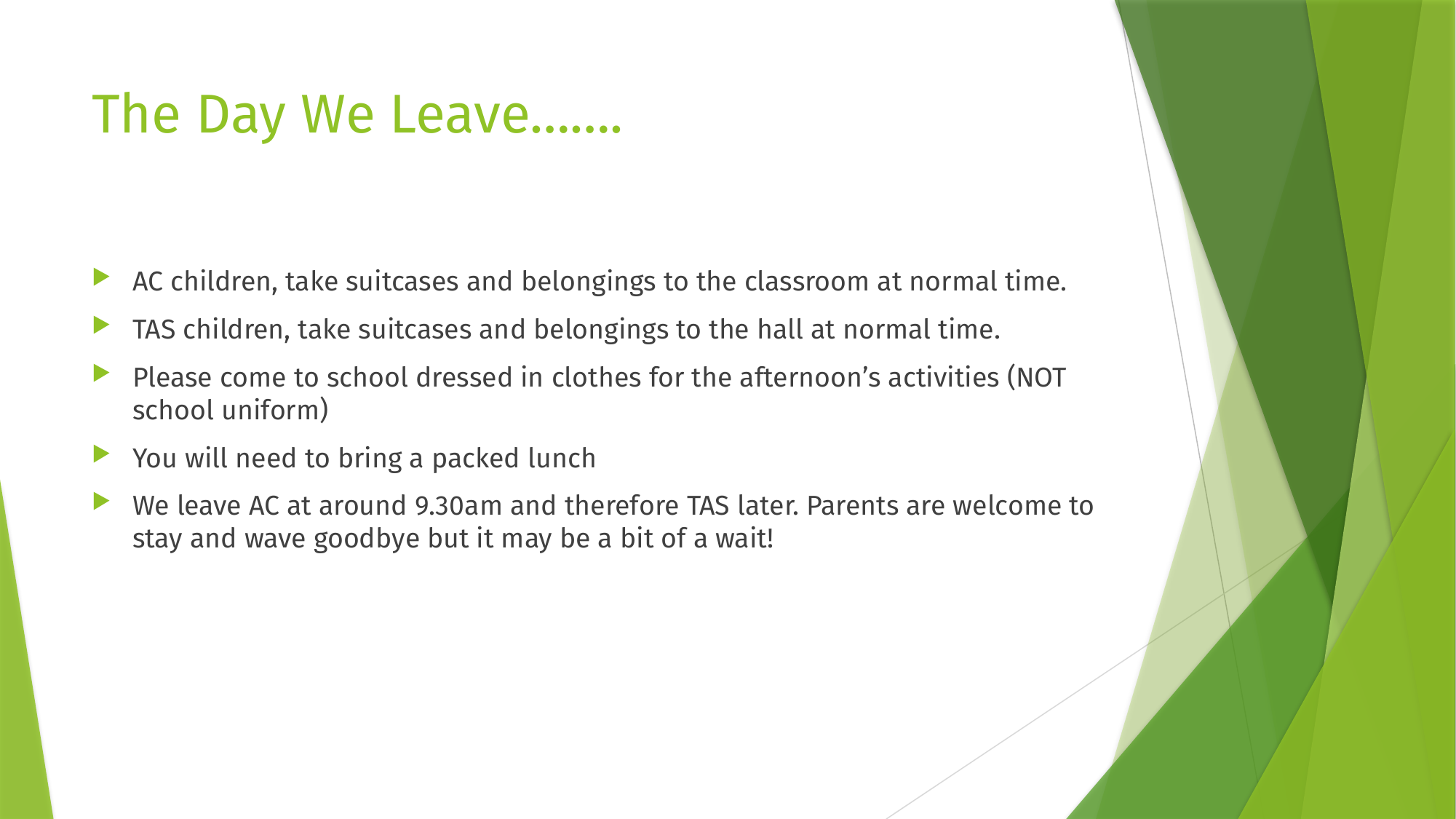

# The Day We Leave…….
AC children, take suitcases and belongings to the classroom at normal time.
TAS children, take suitcases and belongings to the hall at normal time.
Please come to school dressed in clothes for the afternoon’s activities (NOT school uniform)
You will need to bring a packed lunch
We leave AC at around 9.30am and therefore TAS later. Parents are welcome to stay and wave goodbye but it may be a bit of a wait!